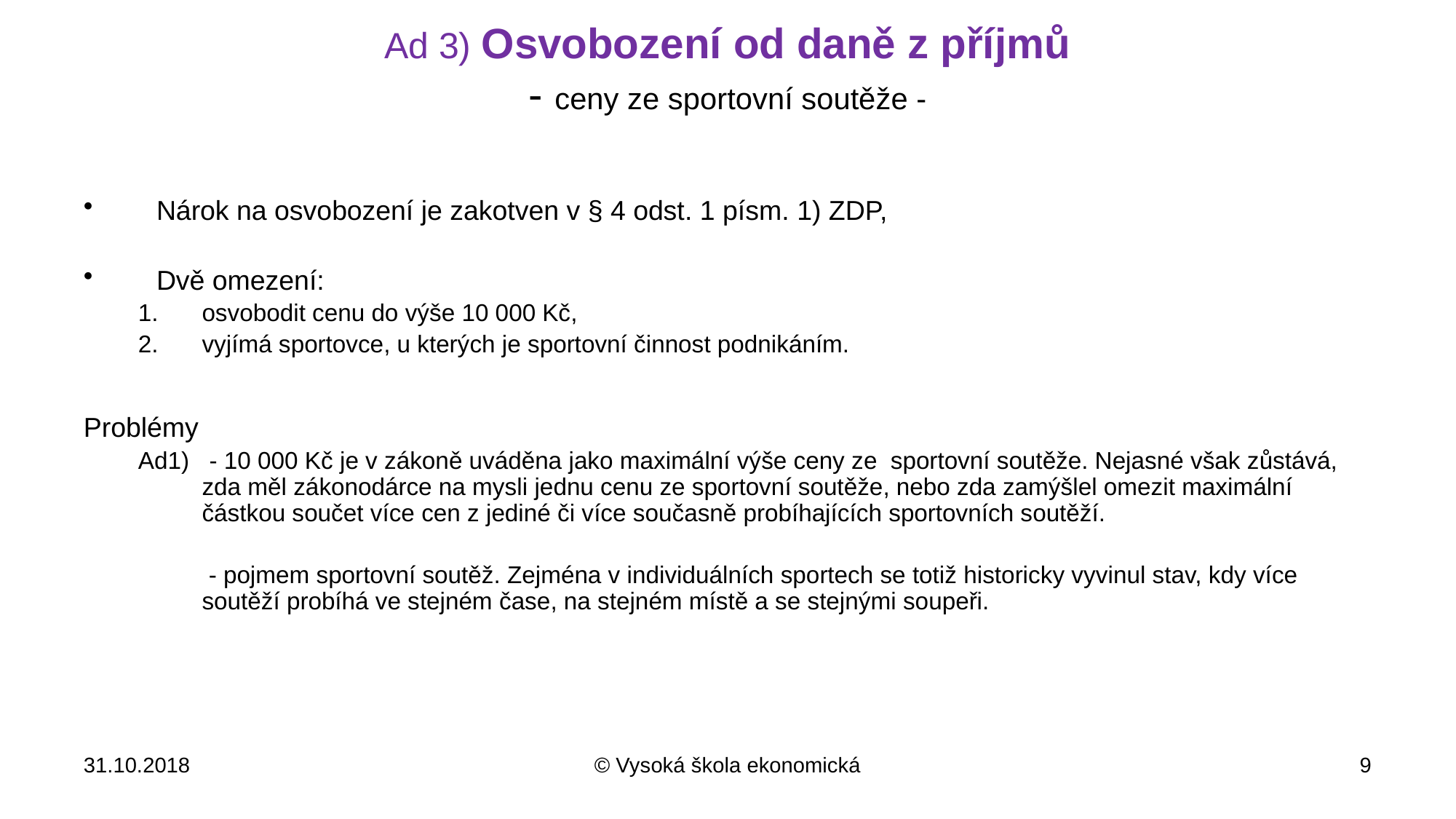

# Ad 3) Osvobození od daně z příjmů - ceny ze sportovní soutěže -
Nárok na osvobození je zakotven v § 4 odst. 1 písm. 1) ZDP,

Dvě omezení:
osvobodit cenu do výše 10 000 Kč,
vyjímá sportovce, u kterých je sportovní činnost podnikáním.

Problémy
Ad1)   - 10 000 Kč je v zákoně uváděna jako maximální výše ceny ze  sportovní soutěže. Nejasné však zůstává, zda měl zákonodárce na mysli jednu cenu ze sportovní soutěže, nebo zda zamýšlel omezit maximální částkou součet více cen z jediné či více současně probíhajících sportovních soutěží.

	 - pojmem sportovní soutěž. Zejména v individuálních sportech se totiž historicky vyvinul stav, kdy více soutěží probíhá ve stejném čase, na stejném místě a se stejnými soupeři.

31.10.2018
© Vysoká škola ekonomická
9